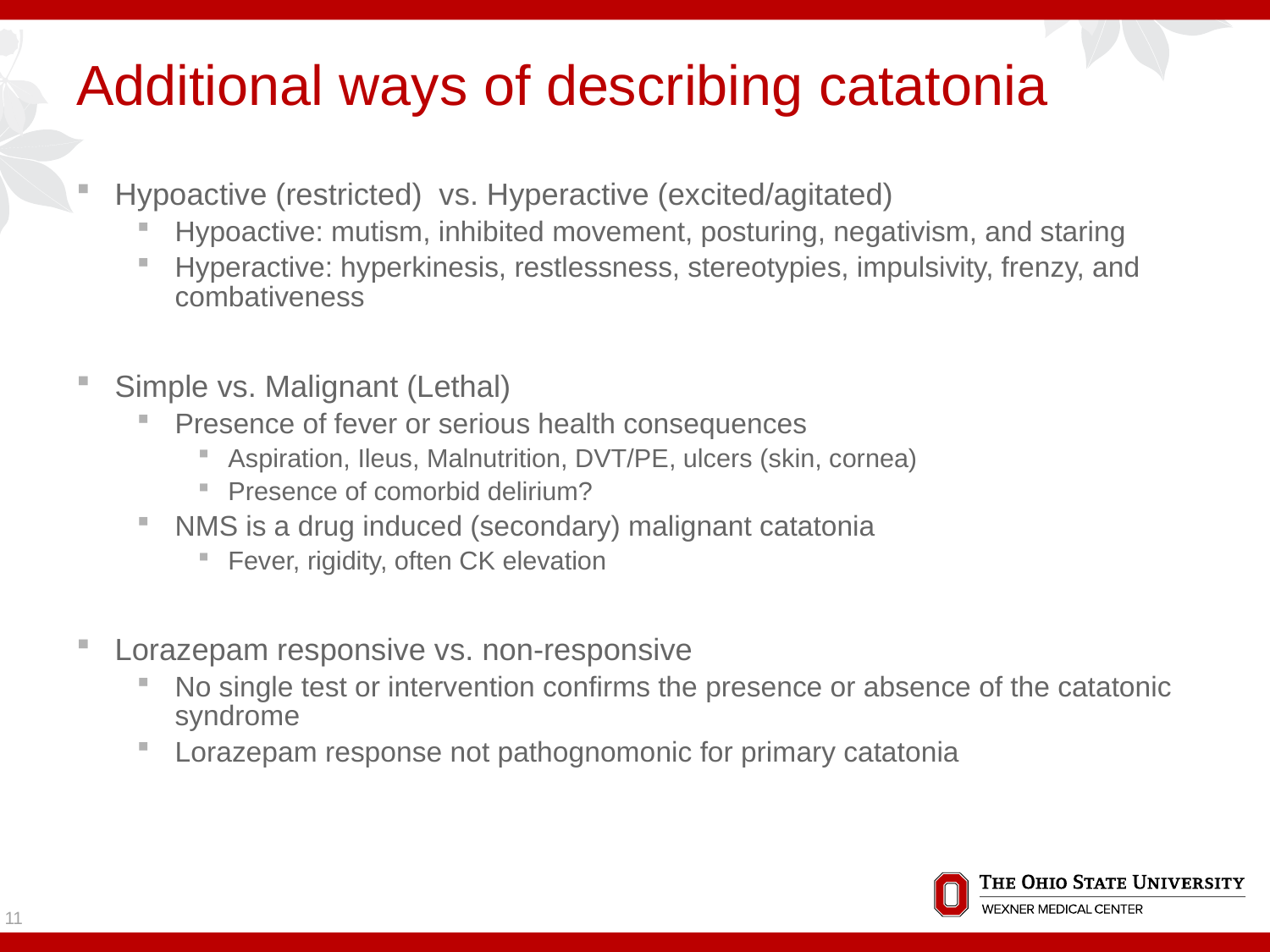

# Additional ways of describing catatonia
Hypoactive (restricted)  vs. Hyperactive (excited/agitated)
Hypoactive: mutism, inhibited movement, posturing, negativism, and staring
Hyperactive: hyperkinesis, restlessness, stereotypies, impulsivity, frenzy, and combativeness

Simple vs. Malignant (Lethal)
Presence of fever or serious health consequences
Aspiration, Ileus, Malnutrition, DVT/PE, ulcers (skin, cornea)
Presence of comorbid delirium?
NMS is a drug induced (secondary) malignant catatonia
Fever, rigidity, often CK elevation

Lorazepam responsive vs. non-responsive
No single test or intervention confirms the presence or absence of the catatonic syndrome
Lorazepam response not pathognomonic for primary catatonia
11